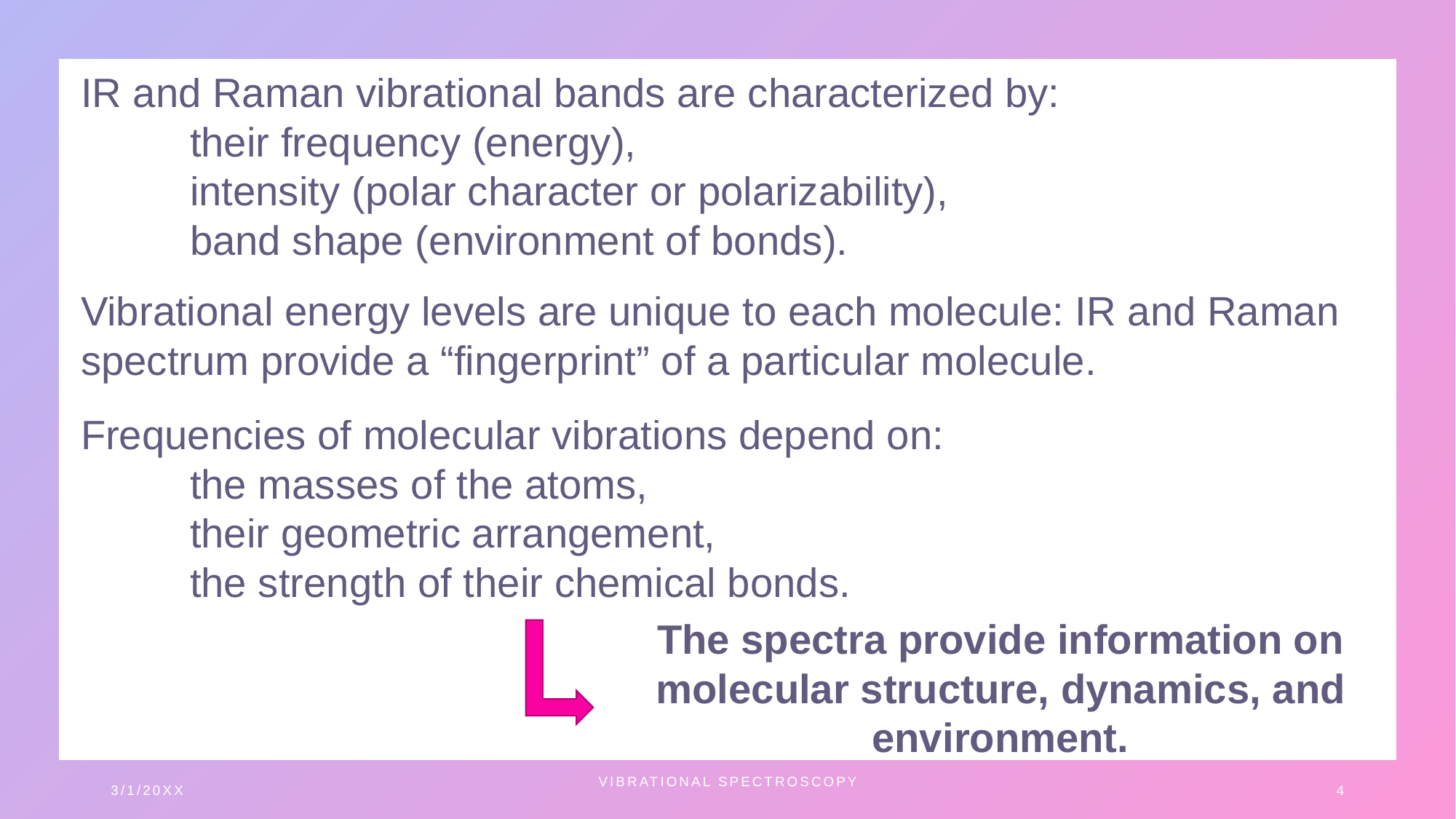

IR and Raman vibrational bands are characterized by:
	their frequency (energy),
	intensity (polar character or polarizability),
	band shape (environment of bonds).

Vibrational energy levels are unique to each molecule: IR and Raman spectrum provide a “fingerprint” of a particular molecule.

Frequencies of molecular vibrations depend on:
	the masses of the atoms,
	their geometric arrangement,
	the strength of their chemical bonds.
The spectra provide information on molecular structure, dynamics, and environment.

3/1/20XX
Vibrational spectroscopy

4